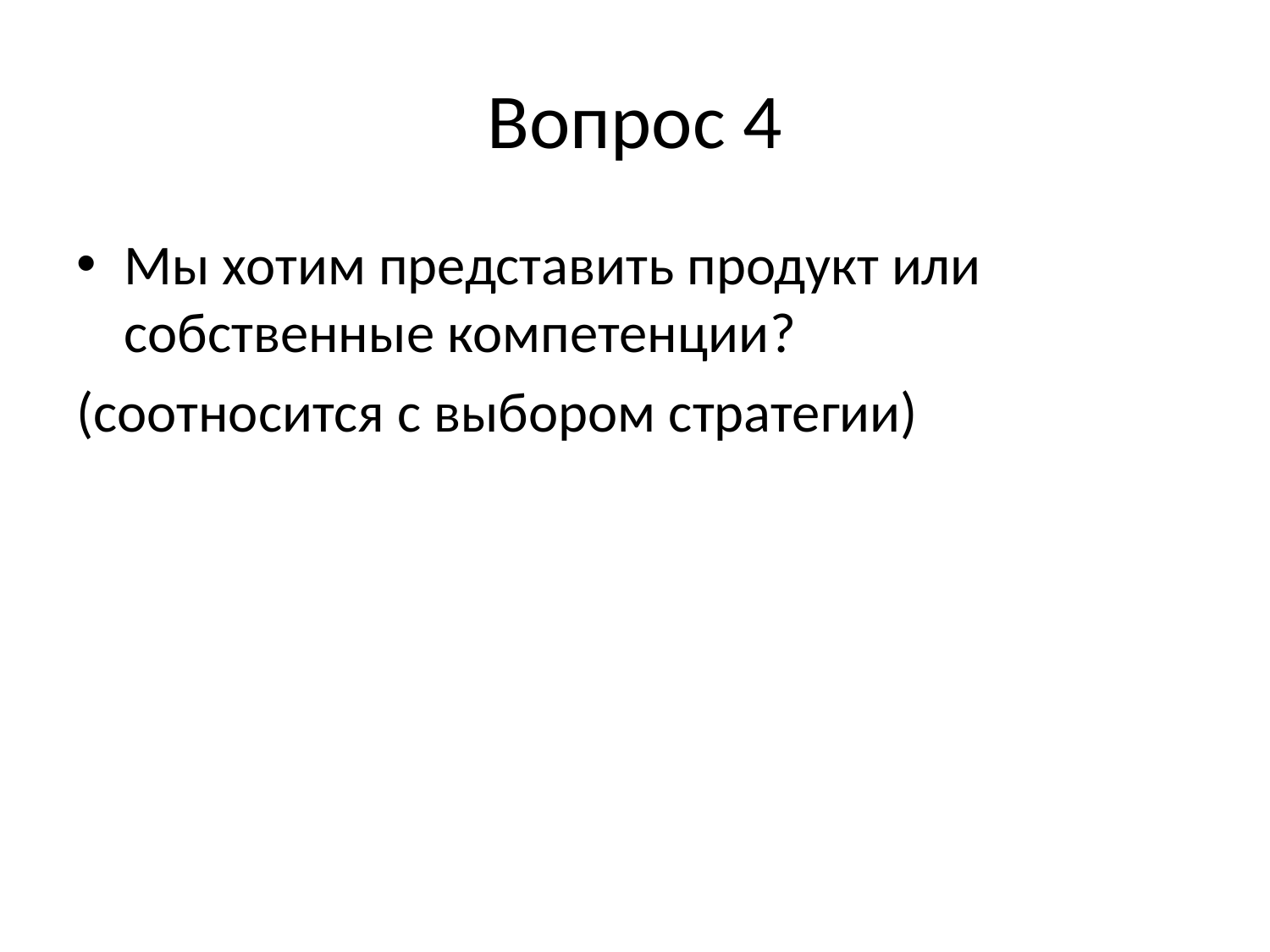

# Вопрос 4
Мы хотим представить продукт или собственные компетенции?
(соотносится с выбором стратегии)